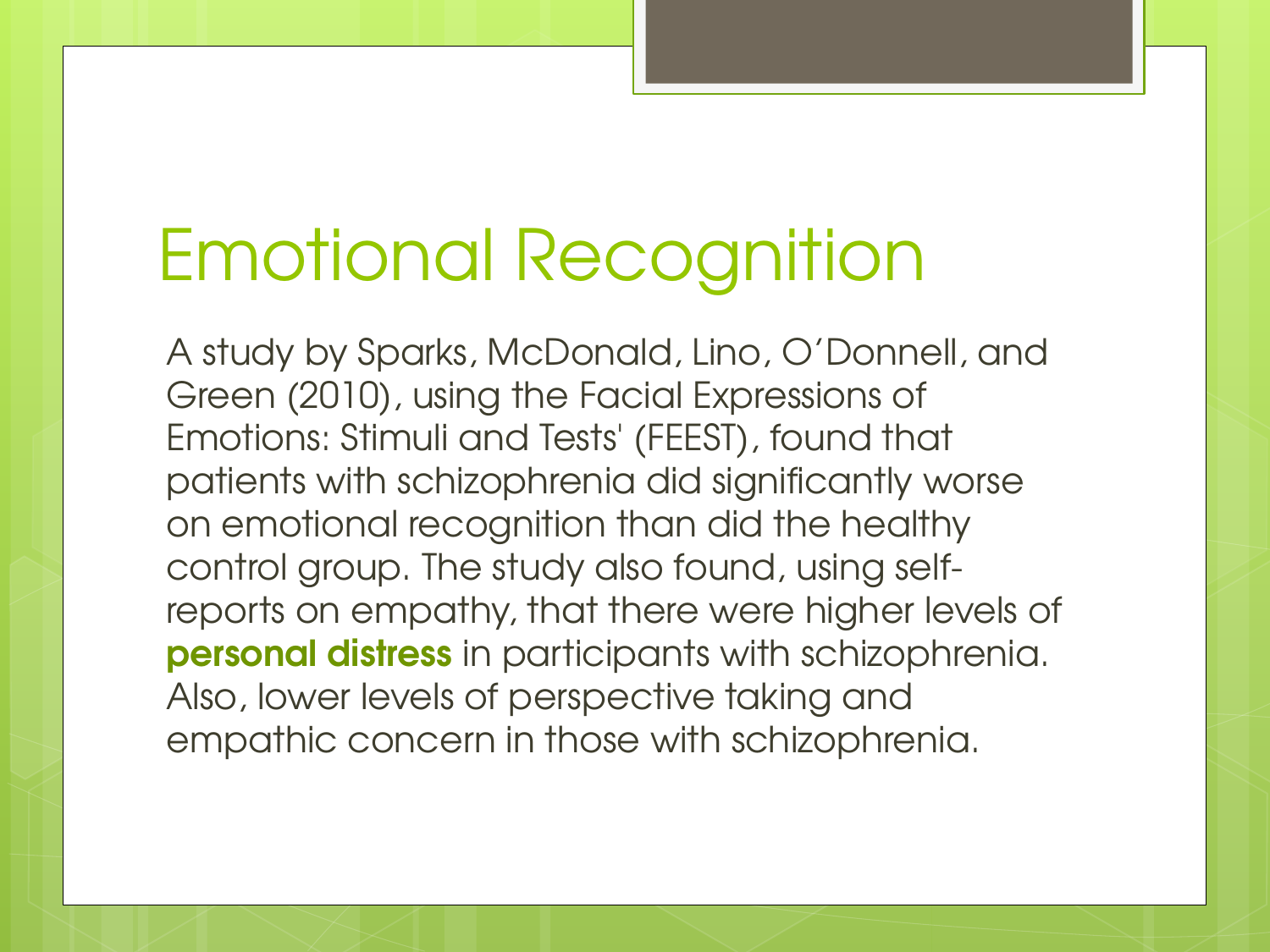

# Emotional Recognition
A study by Sparks, McDonald, Lino, O’Donnell, and Green (2010), using the Facial Expressions of Emotions: Stimuli and Tests' (FEEST), found that patients with schizophrenia did significantly worse on emotional recognition than did the healthy control group. The study also found, using self-reports on empathy, that there were higher levels of personal distress in participants with schizophrenia. Also, lower levels of perspective taking and empathic concern in those with schizophrenia.